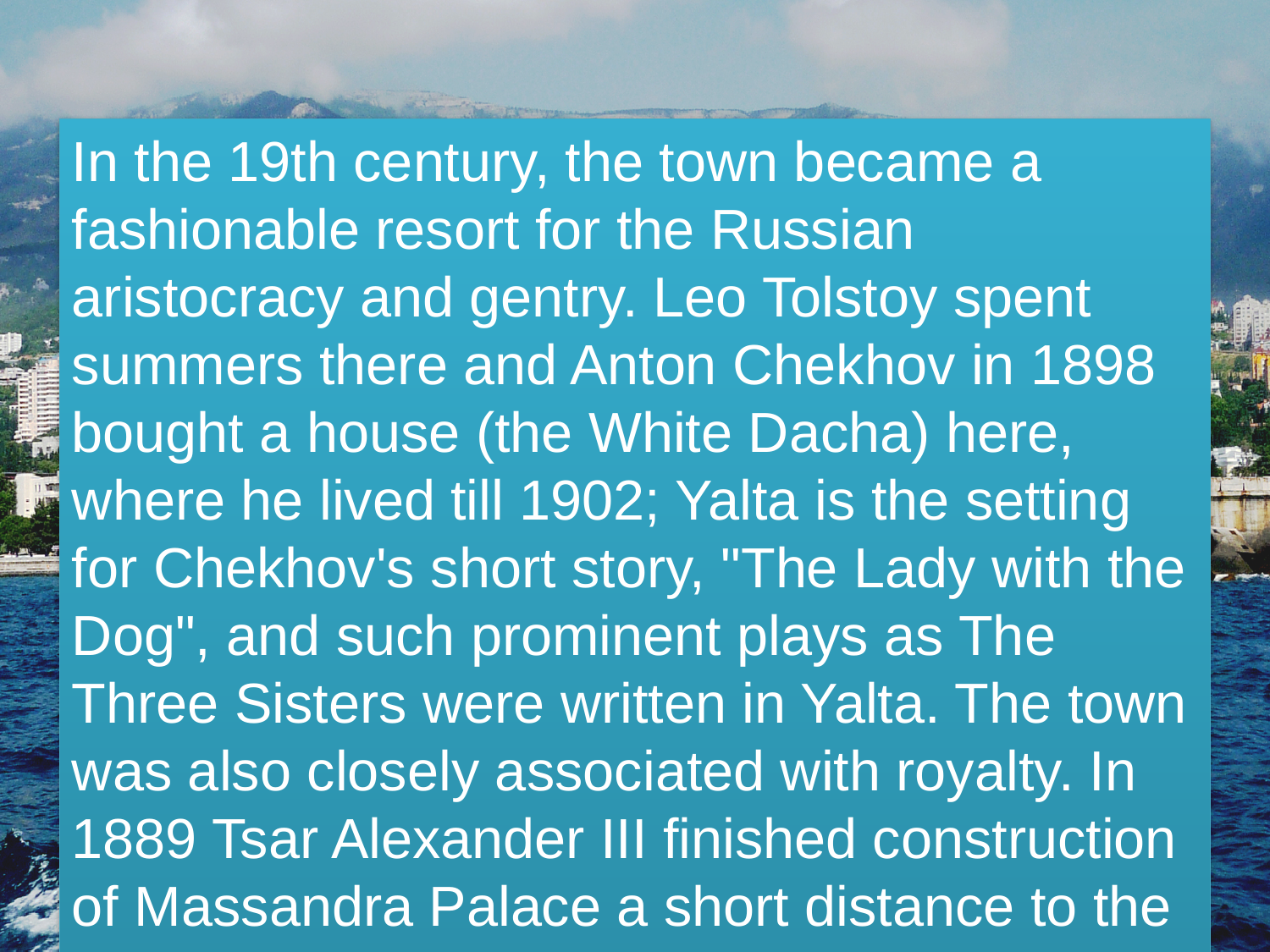

In the 19th century, the town became a fashionable resort for the Russian aristocracy and gentry. Leo Tolstoy spent summers there and Anton Chekhov in 1898 bought a house (the White Dacha) here, where he lived till 1902; Yalta is the setting for Chekhov's short story, "The Lady with the Dog", and such prominent plays as The Three Sisters were written in Yalta. The town was also closely associated with royalty. In 1889 Tsar Alexander III finished construction of Massandra Palace a short distance to the north of Yalta and Nicholas II built the Livadia Palace south-west of the town in 1911.